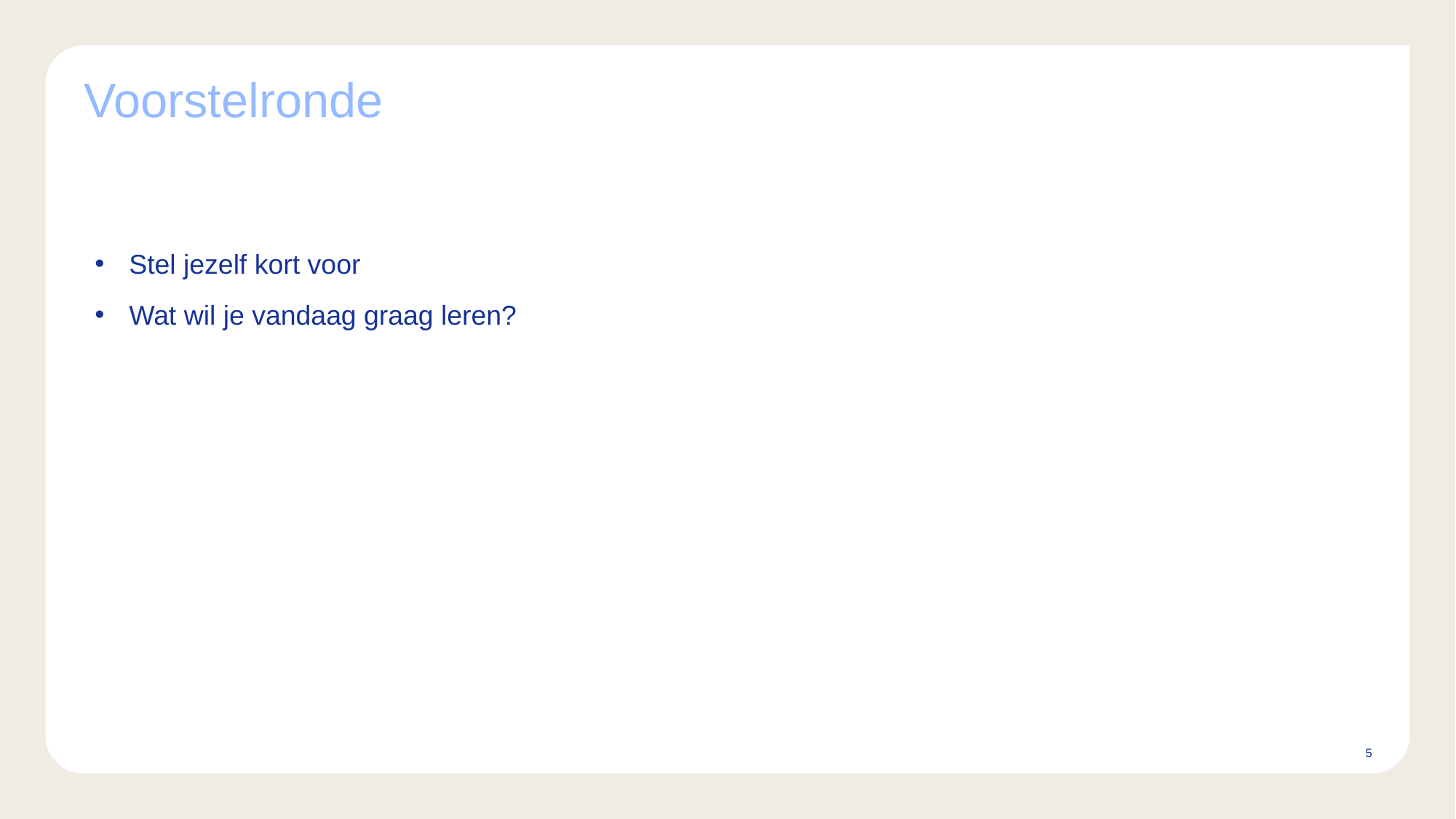

# Voorstelronde

Stel jezelf kort voor
Wat wil je vandaag graag leren?
5